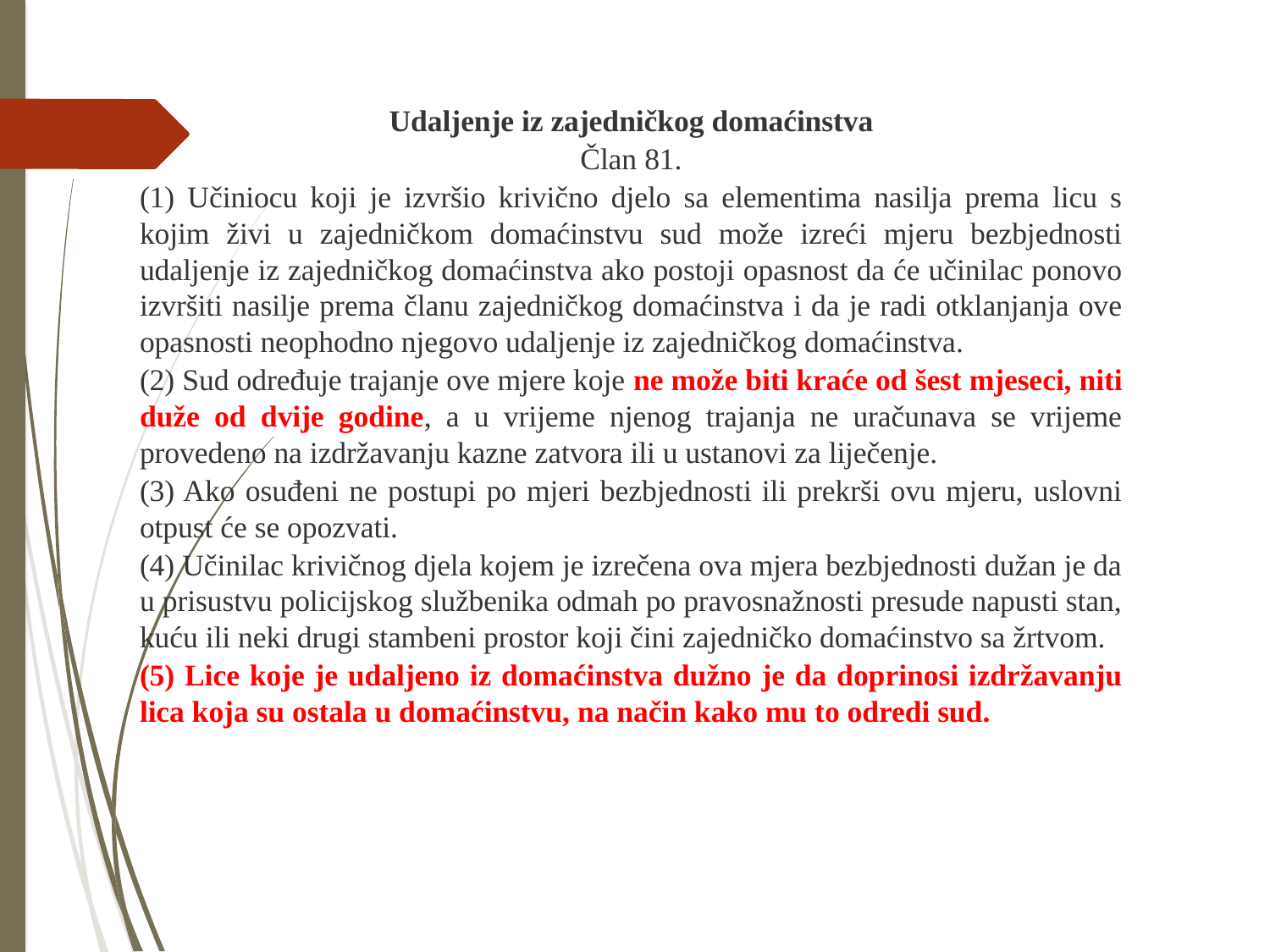

Udaljenje iz zajedničkog domaćinstva
Član 81.
(1) Učiniocu koji je izvršio krivično djelo sa elementima nasilja prema licu s kojim živi u zajedničkom domaćinstvu sud može izreći mjeru bezbjednosti udaljenje iz zajedničkog domaćinstva ako postoji opasnost da će učinilac ponovo izvršiti nasilje prema članu zajedničkog domaćinstva i da je radi otklanjanja ove opasnosti neophodno njegovo udaljenje iz zajedničkog domaćinstva.
(2) Sud određuje trajanje ove mjere koje ne može biti kraće od šest mjeseci, niti duže od dvije godine, a u vrijeme njenog trajanja ne uračunava se vrijeme provedeno na izdržavanju kazne zatvora ili u ustanovi za liječenje.
(3) Ako osuđeni ne postupi po mjeri bezbjednosti ili prekrši ovu mjeru, uslovni otpust će se opozvati.
(4) Učinilac krivičnog djela kojem je izrečena ova mjera bezbjednosti dužan je da u prisustvu policijskog službenika odmah po pravosnažnosti presude napusti stan, kuću ili neki drugi stambeni prostor koji čini zajedničko domaćinstvo sa žrtvom.
(5) Lice koje je udaljeno iz domaćinstva dužno je da doprinosi izdržavanju lica koja su ostala u domaćinstvu, na način kako mu to odredi sud.